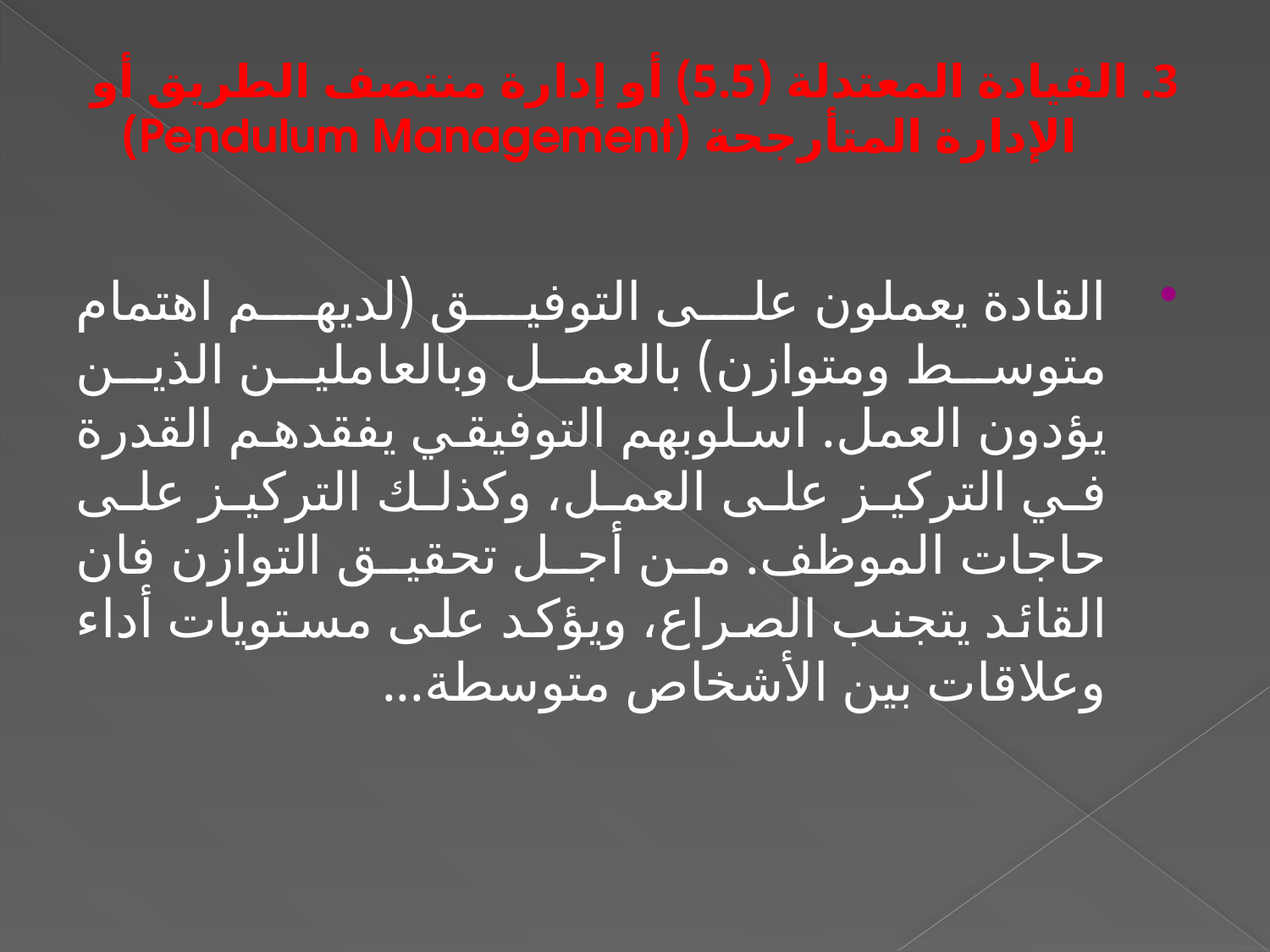

# 3. القيادة المعتدلة (5.5) أو إدارة منتصف الطريق أو الإدارة المتأرجحة (Pendulum Management)
القادة يعملون على التوفيق (لديهم اهتمام متوسط ومتوازن) بالعمل وبالعاملين الذين يؤدون العمل. اسلوبهم التوفيقي يفقدهم القدرة في التركيز على العمل، وكذلك التركيز على حاجات الموظف. من أجل تحقيق التوازن فان القائد يتجنب الصراع، ويؤكد على مستويات أداء وعلاقات بين الأشخاص متوسطة...